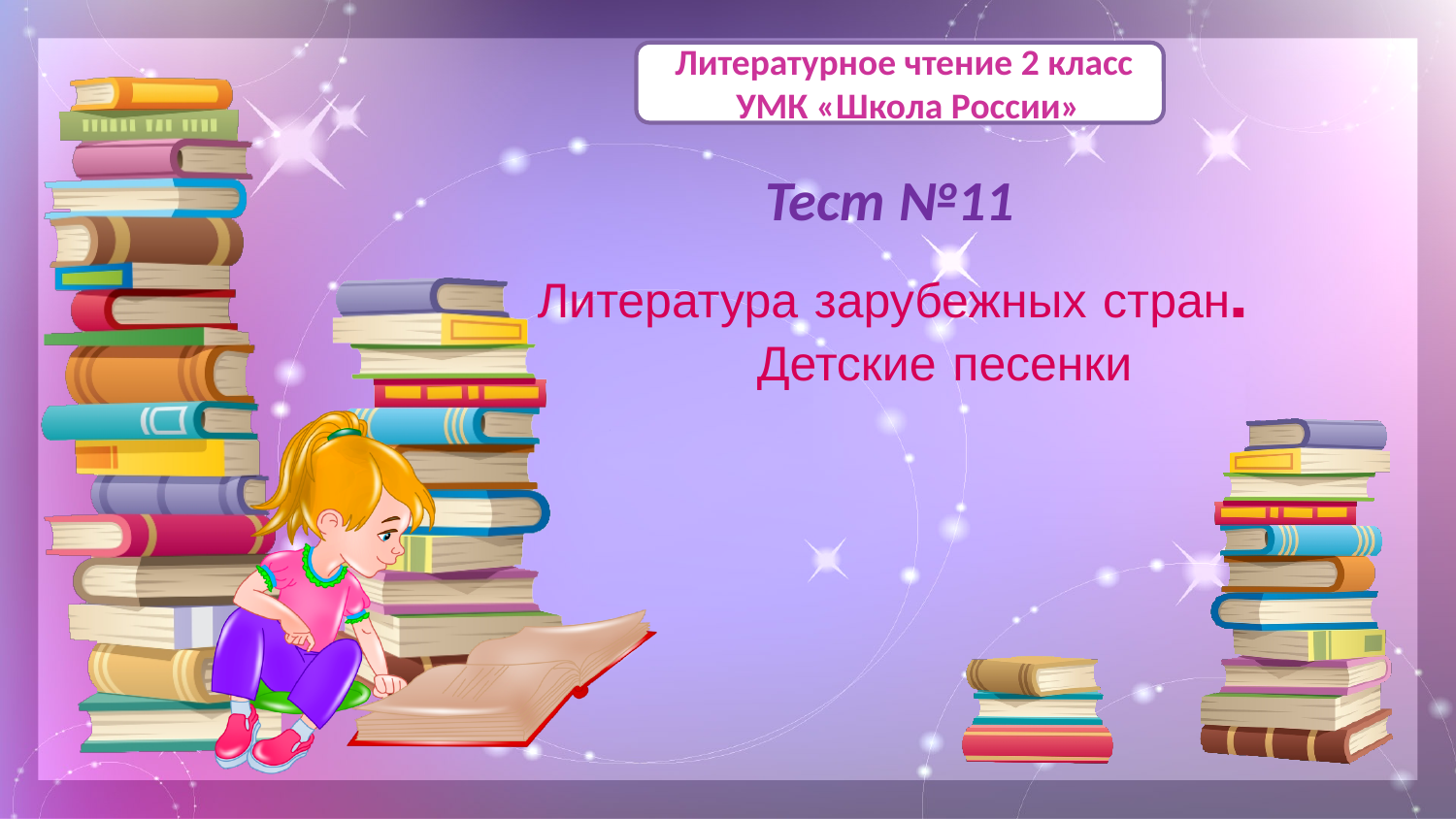

Литературное чтение 2 класс
  УМК «Школа России»
Тест №11
 Литература зарубежных стран.
               Детские песенки